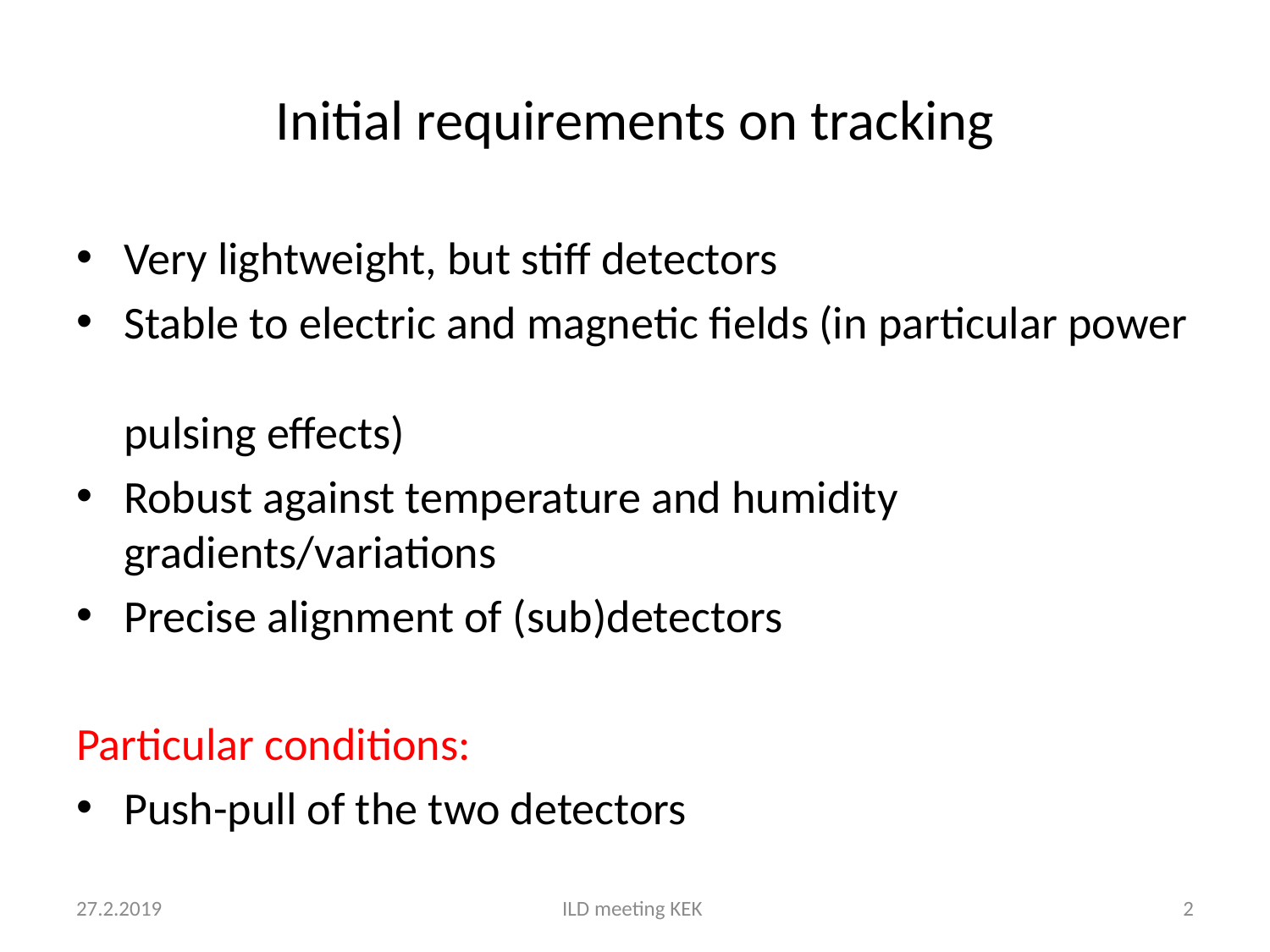

# Initial requirements on tracking
Very lightweight, but stiff detectors
Stable to electric and magnetic fields (in particular power
pulsing effects)
Robust against temperature and humidity gradients/variations
Precise alignment of (sub)detectors

Particular conditions:
Push-pull of the two detectors

27.2.2019
ILD meeting KEK
2